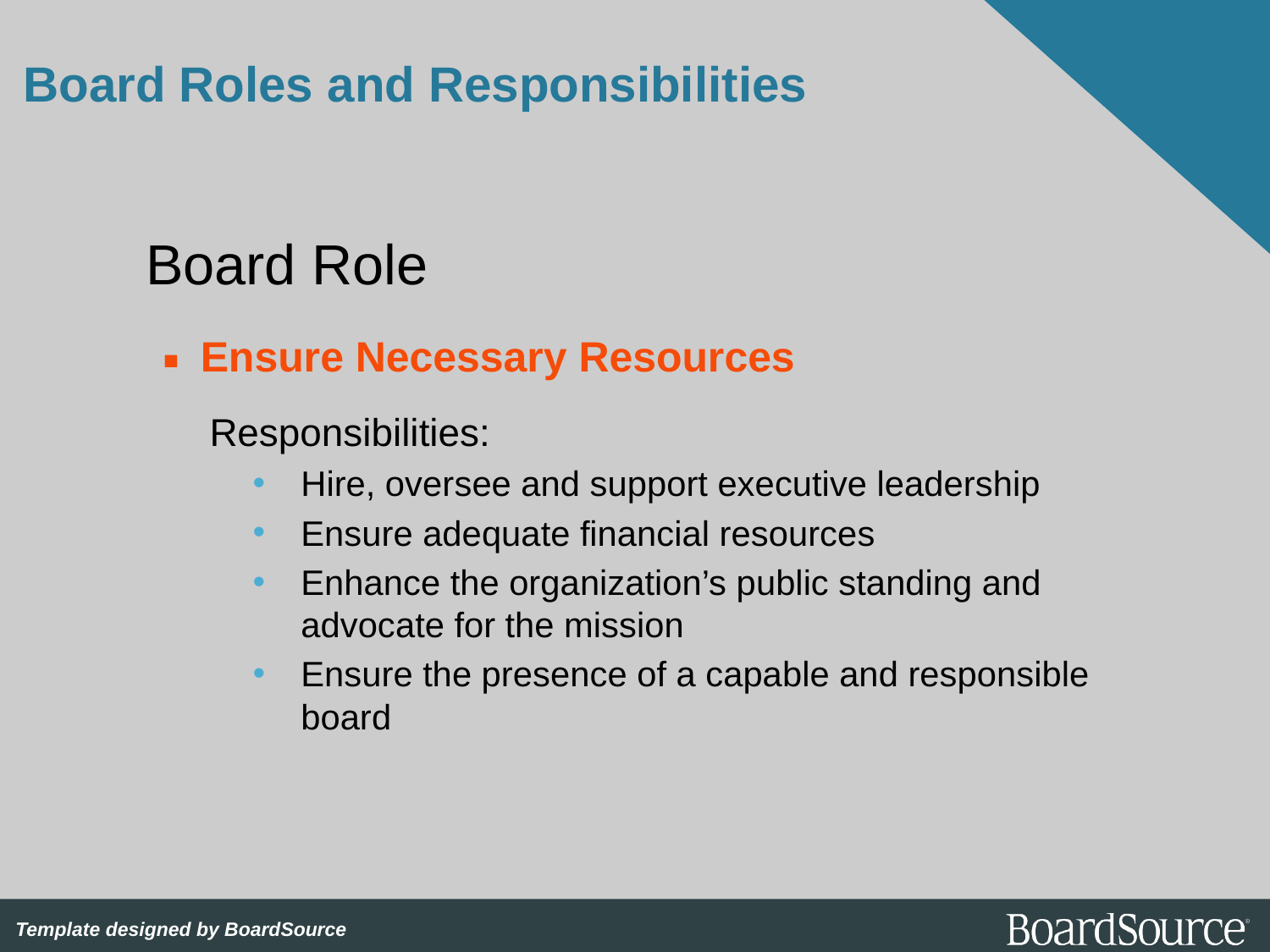

# Board Roles and Responsibilities
Board Role

Ensure Necessary Resources

Responsibilities:
Hire, oversee and support executive leadership
Ensure adequate financial resources
Enhance the organization’s public standing and advocate for the mission
Ensure the presence of a capable and responsible board